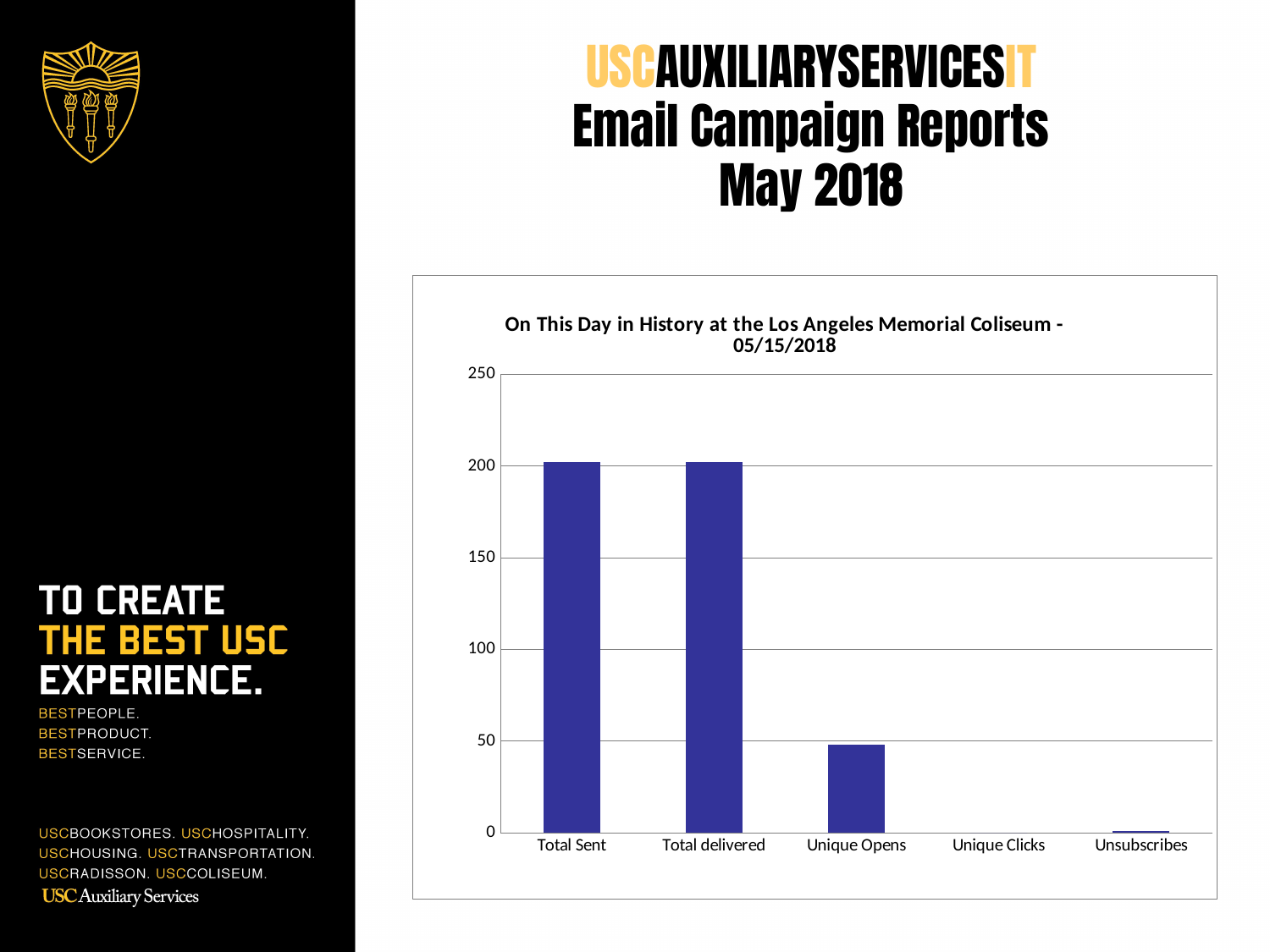

USCAUXILIARYSERVICESIT
Email Campaign Reports
May 2018

### Chart:

| Category | COL List |
|---|---|
| Total Sent | 202.0 |
| Total delivered | 202.0 |
| Unique Opens | 48.0 |
| Unique Clicks | 0.0 |
| Unsubscribes | 1.0 |